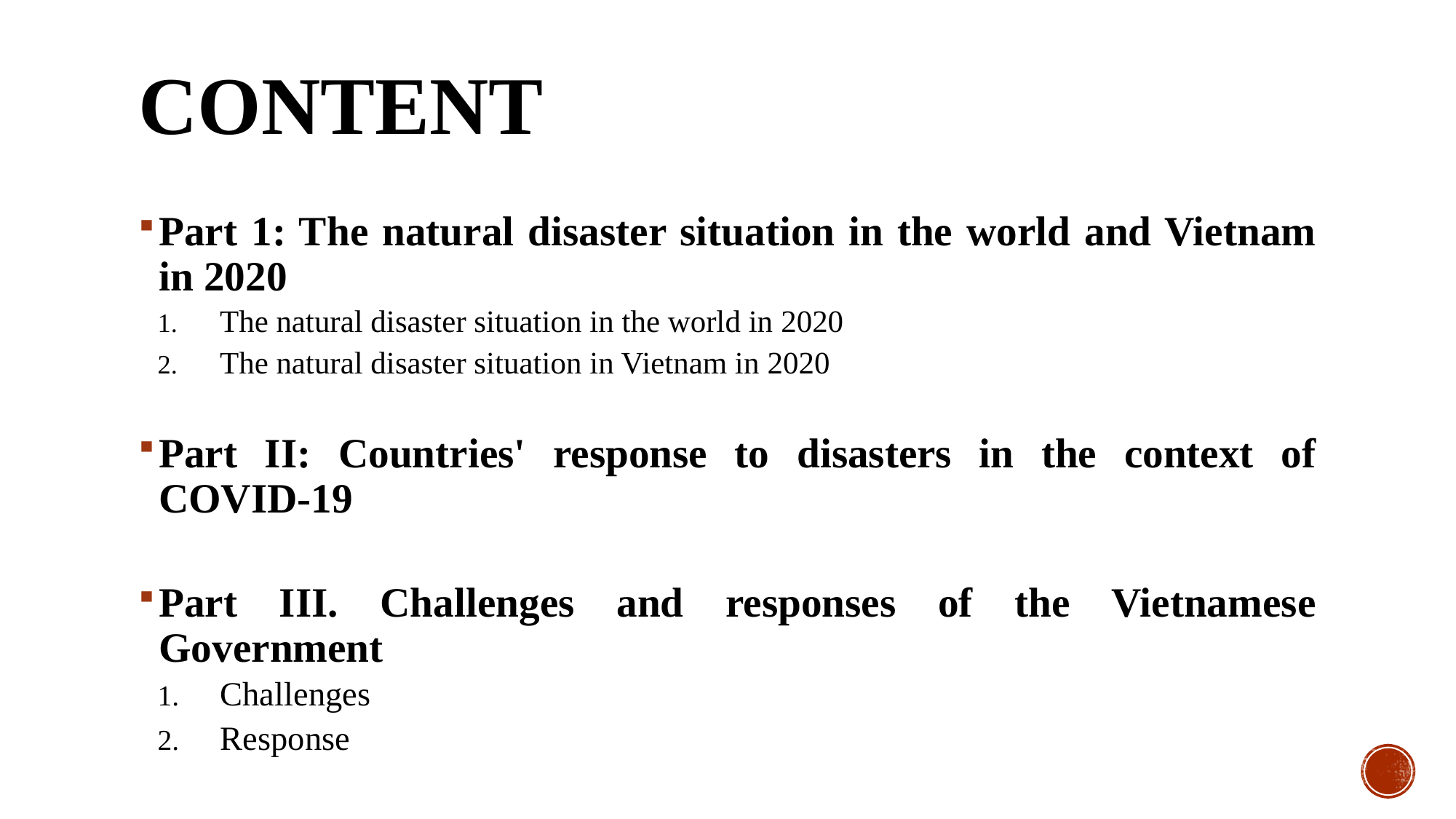

# CONTENT
Part 1: The natural disaster situation in the world and Vietnam in 2020
The natural disaster situation in the world in 2020
The natural disaster situation in Vietnam in 2020

Part II: Countries' response to disasters in the context of COVID-19

Part III. Challenges and responses of the Vietnamese Government
Challenges
Response